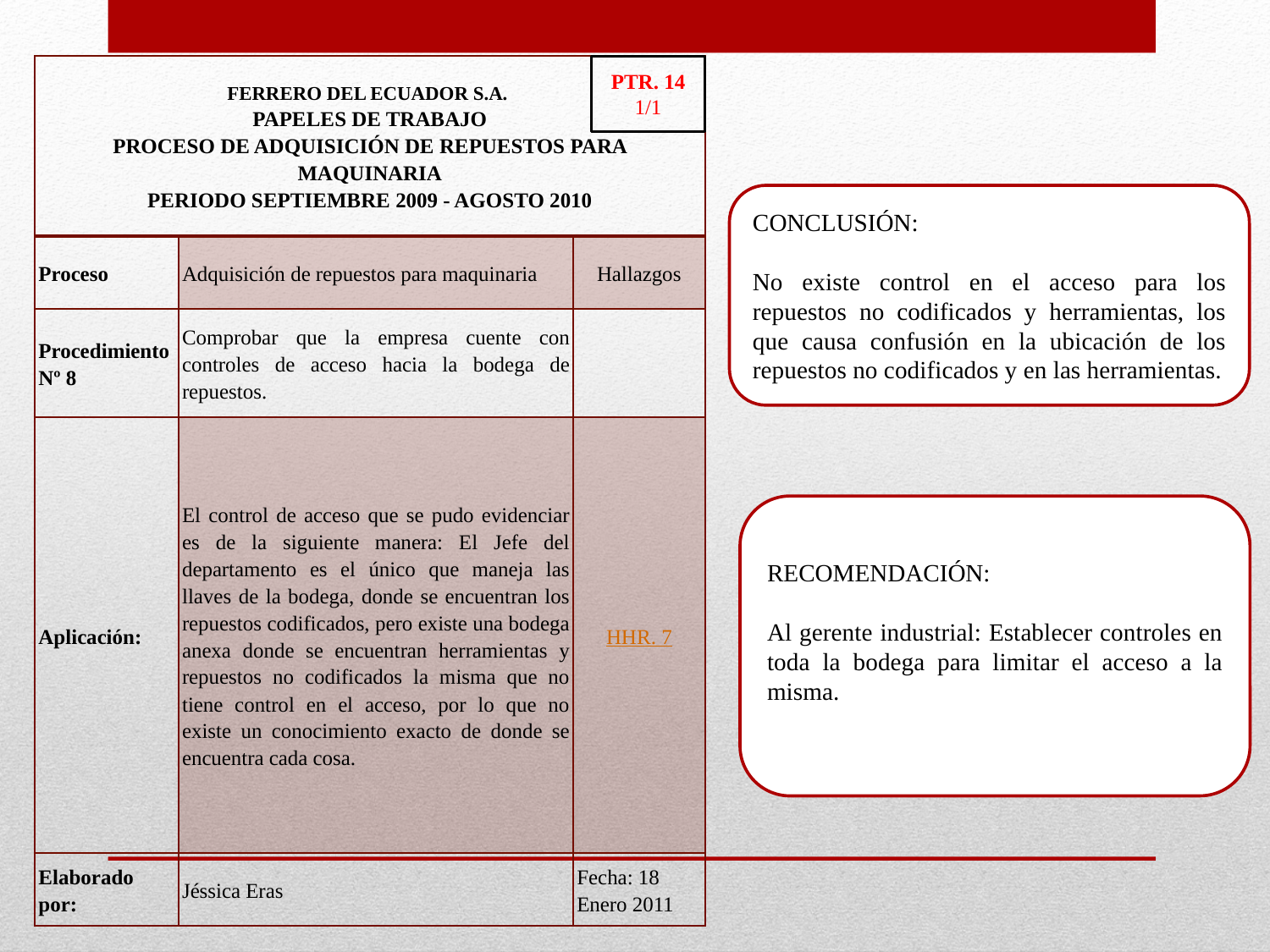

| FERRERO DEL ECUADOR S.A. PAPELES DE TRABAJO PROCESO DE ADQUISICIÓN DE REPUESTOS PARA MAQUINARIA PERIODO SEPTIEMBRE 2009 - AGOSTO 2010 |  |  |
| --- | --- | --- |
| Proceso | Adquisición de repuestos para maquinaria | Hallazgos |
| Procedimiento Nº 8 | Comprobar que la empresa cuente con controles de acceso hacia la bodega de repuestos. |  |
| Aplicación: | El control de acceso que se pudo evidenciar es de la siguiente manera: El Jefe del departamento es el único que maneja las llaves de la bodega, donde se encuentran los repuestos codificados, pero existe una bodega anexa donde se encuentran herramientas y repuestos no codificados la misma que no tiene control en el acceso, por lo que no existe un conocimiento exacto de donde se encuentra cada cosa. | HHR. 7 |
| Elaborado por: | Jéssica Eras | Fecha: 18 Enero 2011 |
PTR. 14
1/1
CONCLUSIÓN:

No existe control en el acceso para los repuestos no codificados y herramientas, los que causa confusión en la ubicación de los repuestos no codificados y en las herramientas.
RECOMENDACIÓN:

Al gerente industrial: Establecer controles en toda la bodega para limitar el acceso a la misma.